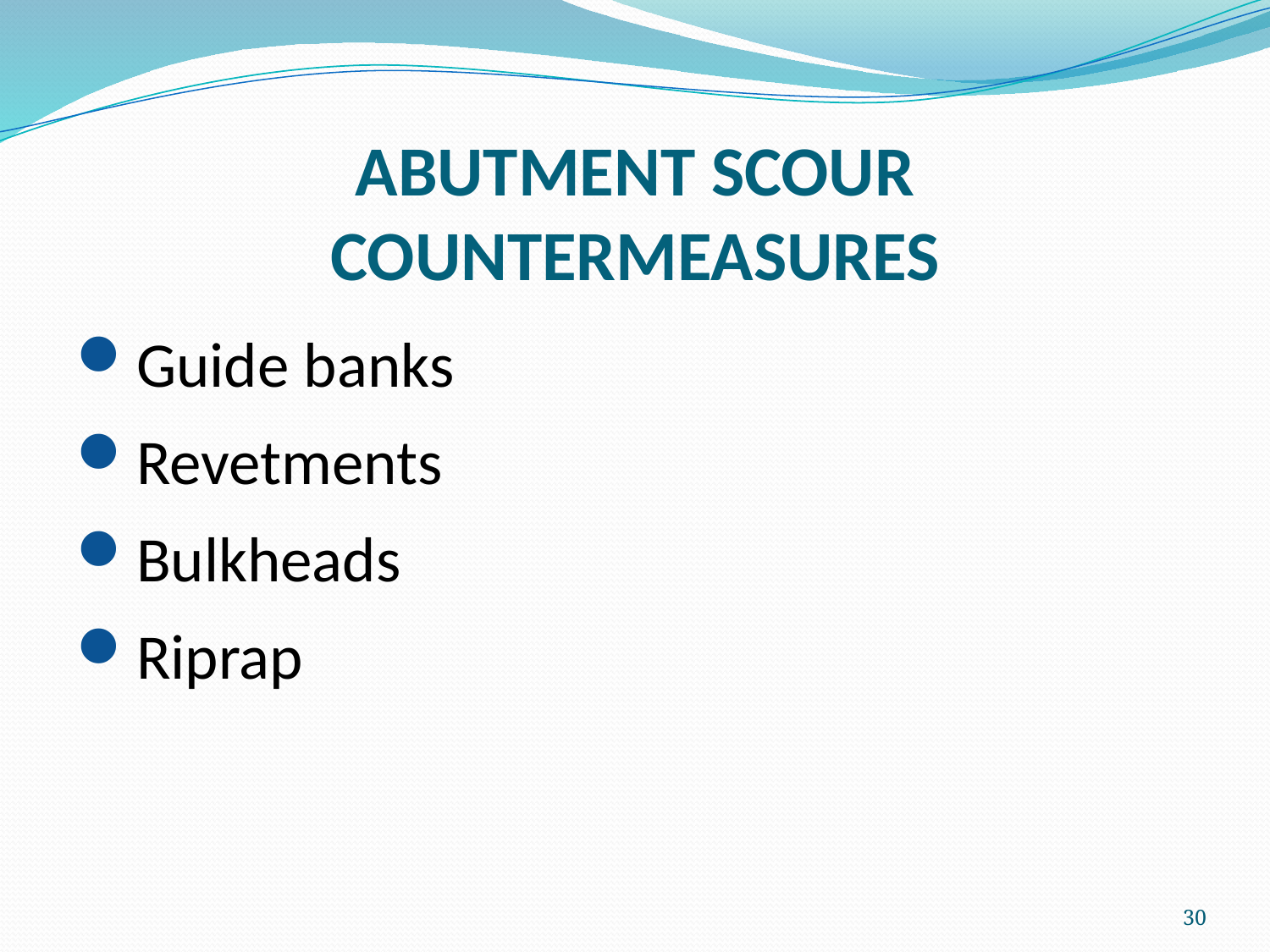

# ABUTMENT SCOUR COUNTERMEASURES
Guide banks
Revetments
Bulkheads
Riprap
30